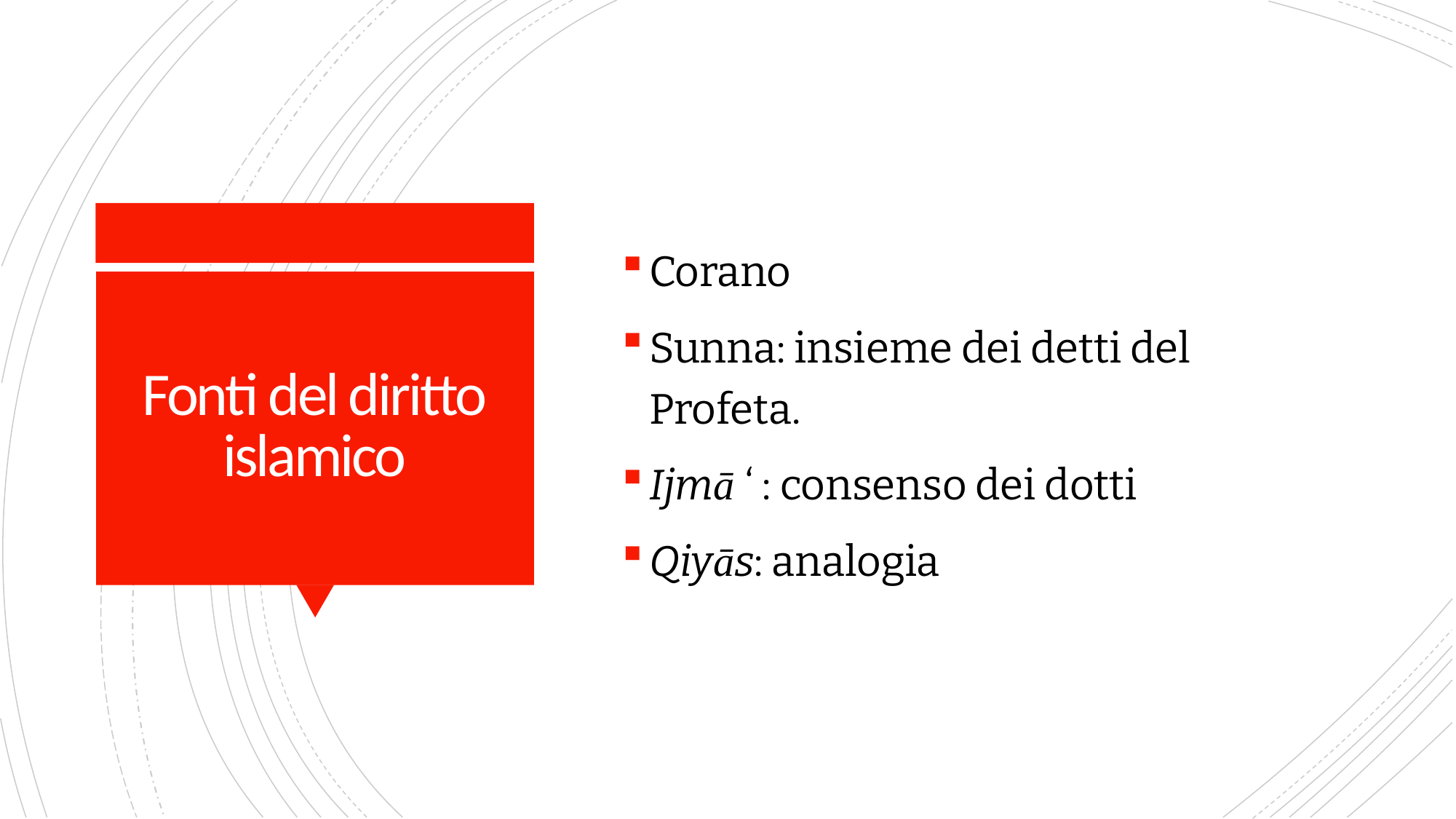

Corano
Sunna: insieme dei detti del Profeta.
Ijmā ‘ : consenso dei dotti
Qiyās: analogia
# Fonti del diritto islamico